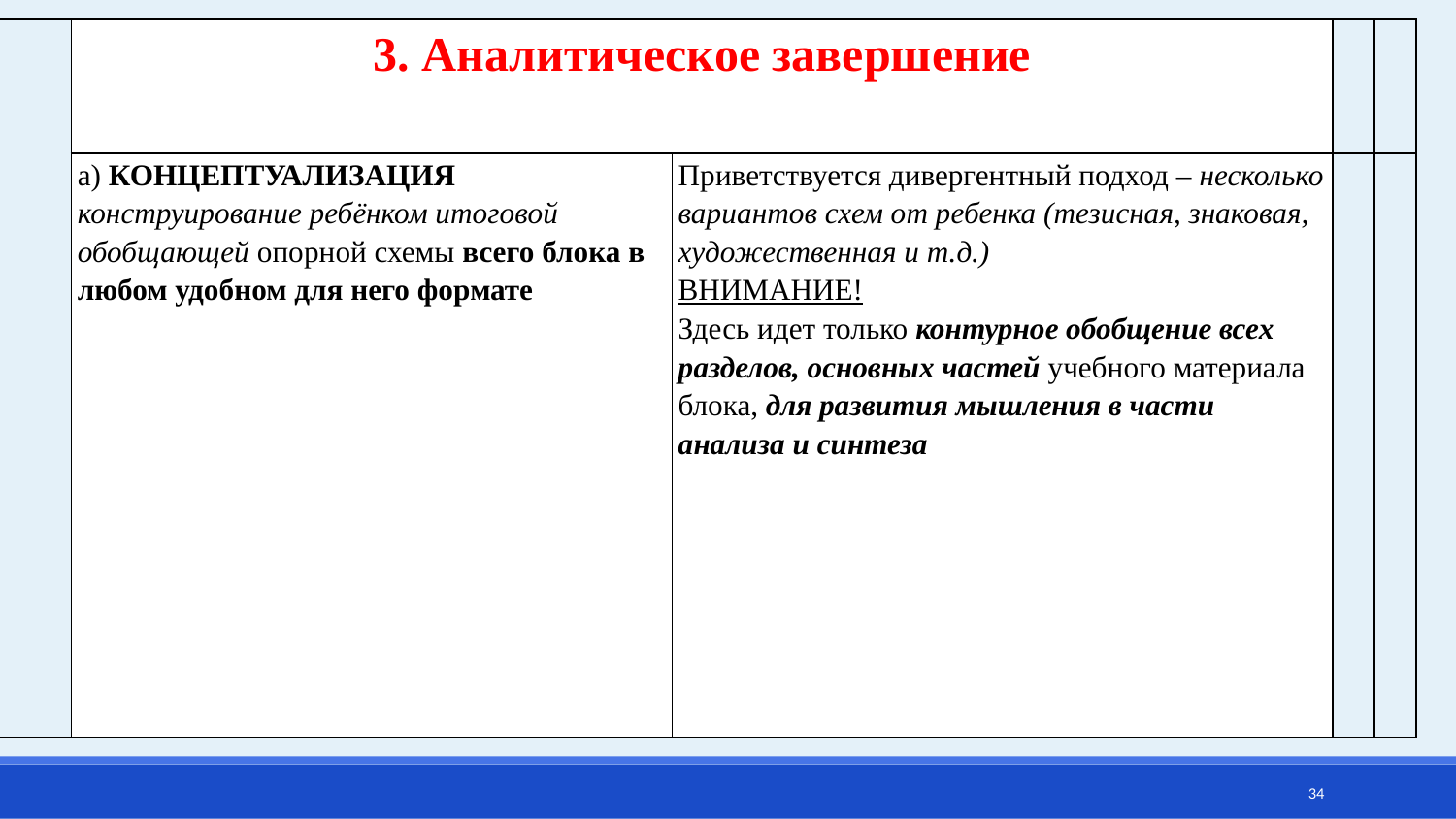

| 3. | 3. Аналитическое завершение |  |  |  |
| --- | --- | --- | --- | --- |
|  | а) КОНЦЕПТУАЛИЗАЦИЯ конструирование ребёнком итоговой обобщающей опорной схемы всего блока в любом удобном для него формате | Приветствуется дивергентный подход – несколько вариантов схем от ребенка (тезисная, знаковая, художественная и т.д.) ВНИМАНИЕ! Здесь идет только контурное обобщение всех разделов, основных частей учебного материала блока, для развития мышления в части анализа и синтеза |  |  |
34